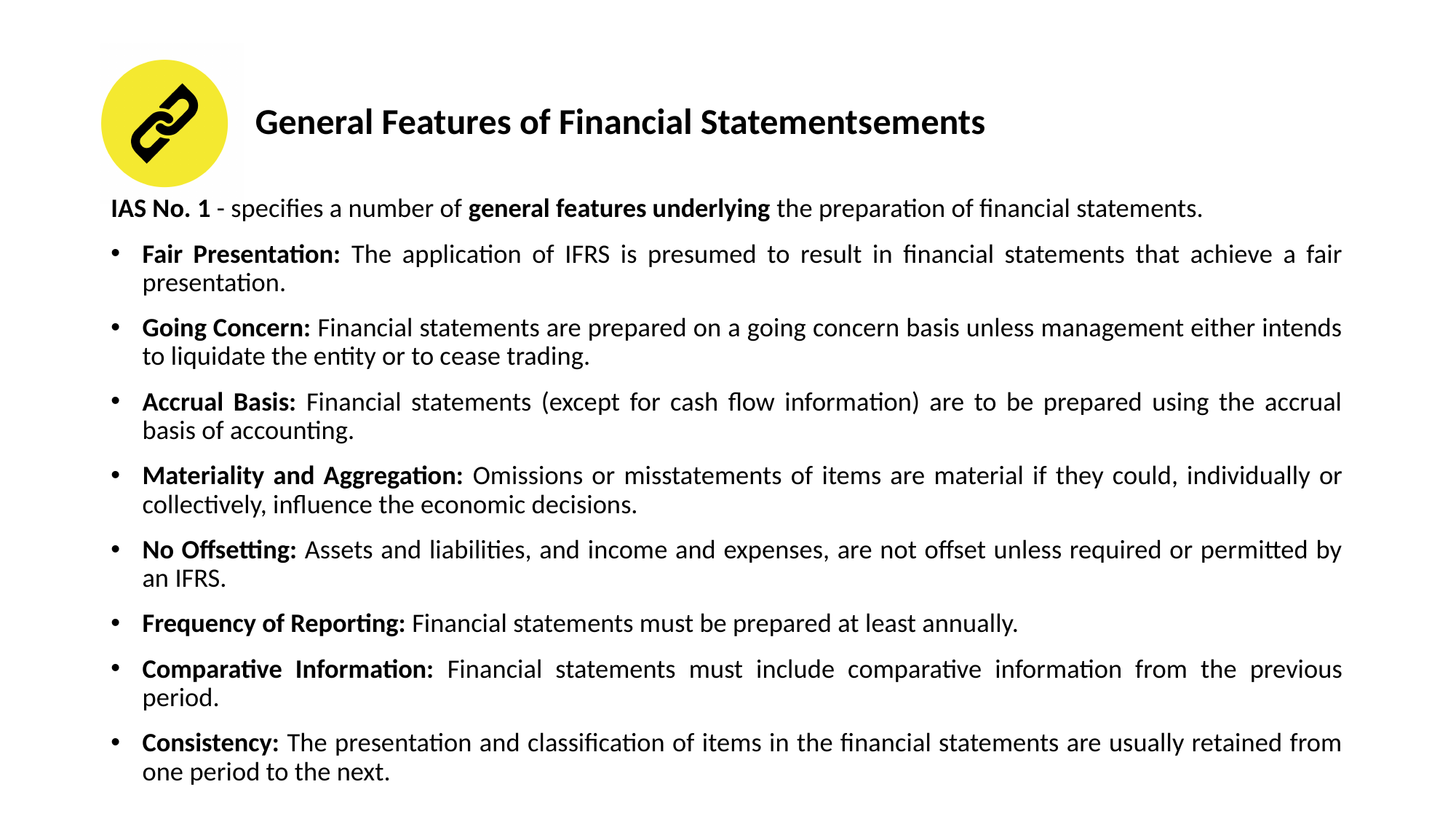

# General Features of Financial Statementsements

IAS No. 1 - specifies a number of general features underlying the preparation of financial statements.
Fair Presentation: The application of IFRS is presumed to result in financial statements that achieve a fair presentation.
Going Concern: Financial statements are prepared on a going concern basis unless management either intends to liquidate the entity or to cease trading.
Accrual Basis: Financial statements (except for cash flow information) are to be prepared using the accrual basis of accounting.
Materiality and Aggregation: Omissions or misstatements of items are material if they could, individually or collectively, influence the economic decisions.
No Offsetting: Assets and liabilities, and income and expenses, are not offset unless required or permitted by an IFRS.
Frequency of Reporting: Financial statements must be prepared at least annually.
Comparative Information: Financial statements must include comparative information from the previous period.
Consistency: The presentation and classification of items in the financial statements are usually retained from one period to the next.